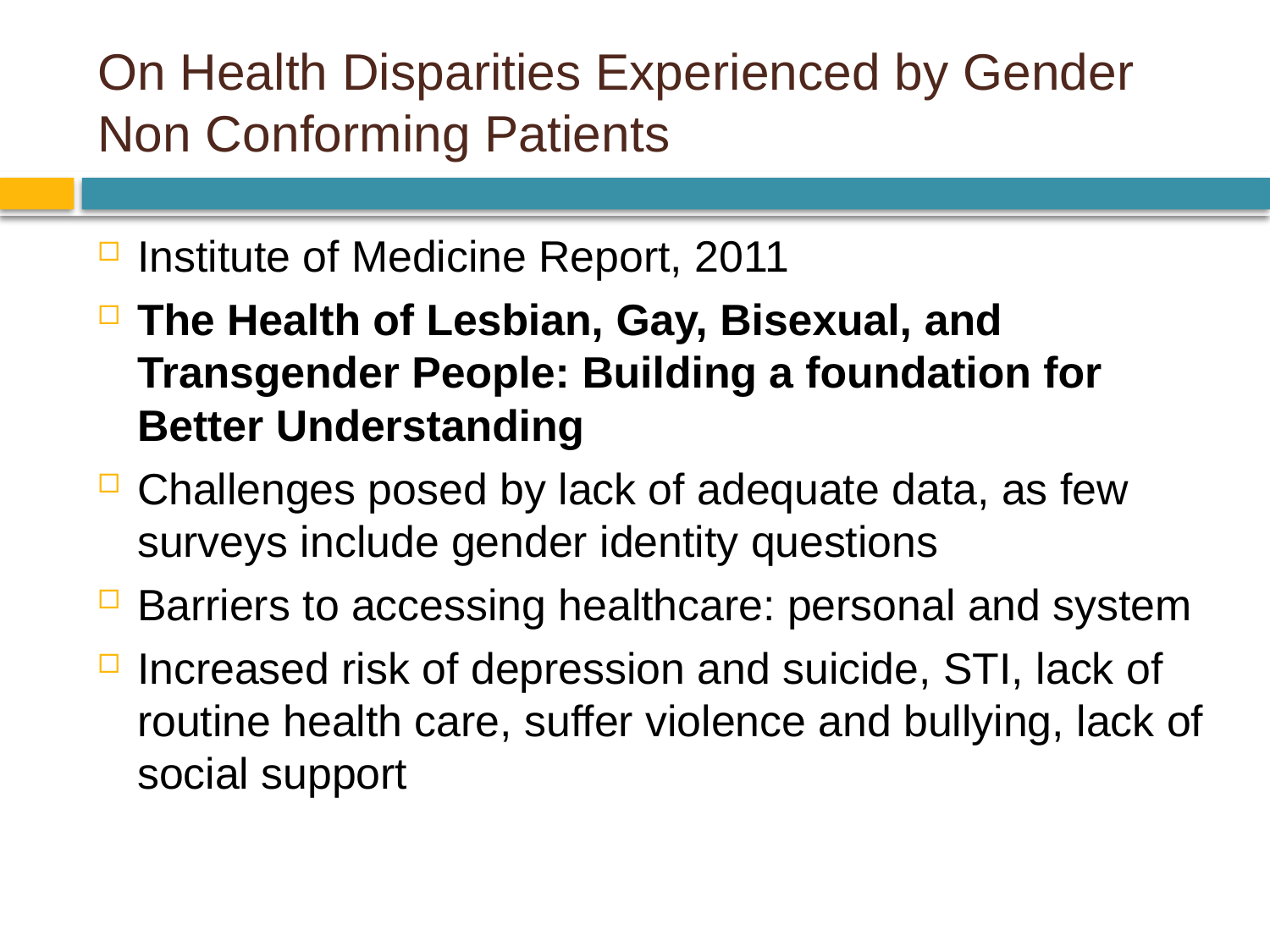

# On Health Disparities Experienced by Gender Non Conforming Patients
Institute of Medicine Report, 2011
The Health of Lesbian, Gay, Bisexual, and Transgender People: Building a foundation for Better Understanding
Challenges posed by lack of adequate data, as few surveys include gender identity questions
Barriers to accessing healthcare: personal and system
Increased risk of depression and suicide, STI, lack of routine health care, suffer violence and bullying, lack of social support